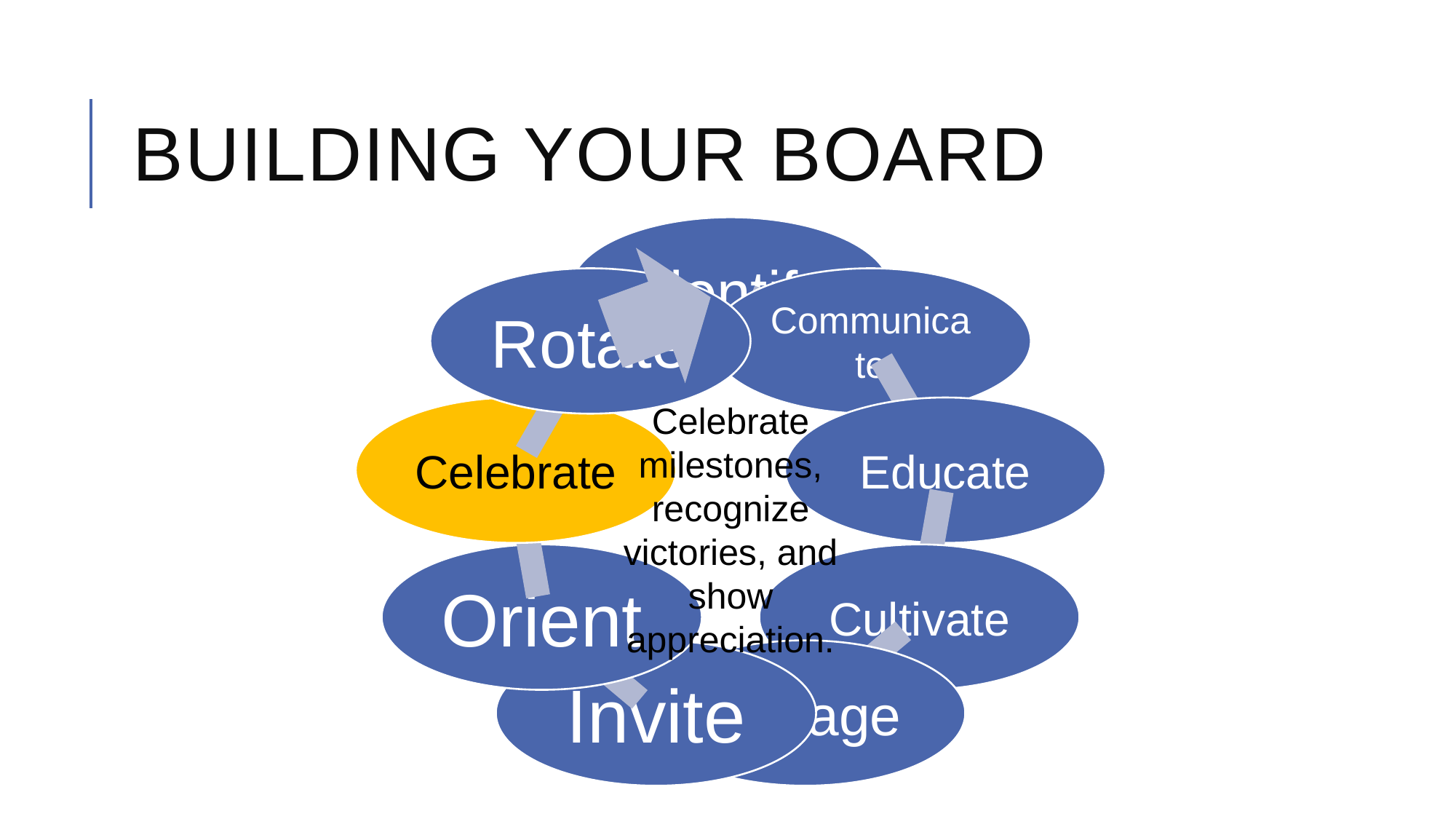

# Building your board
Identify
Educate
Cultivate
Rotate
Engage
Invite
Orient
Celebrate
Celebrate milestones, recognize victories, and show appreciation.